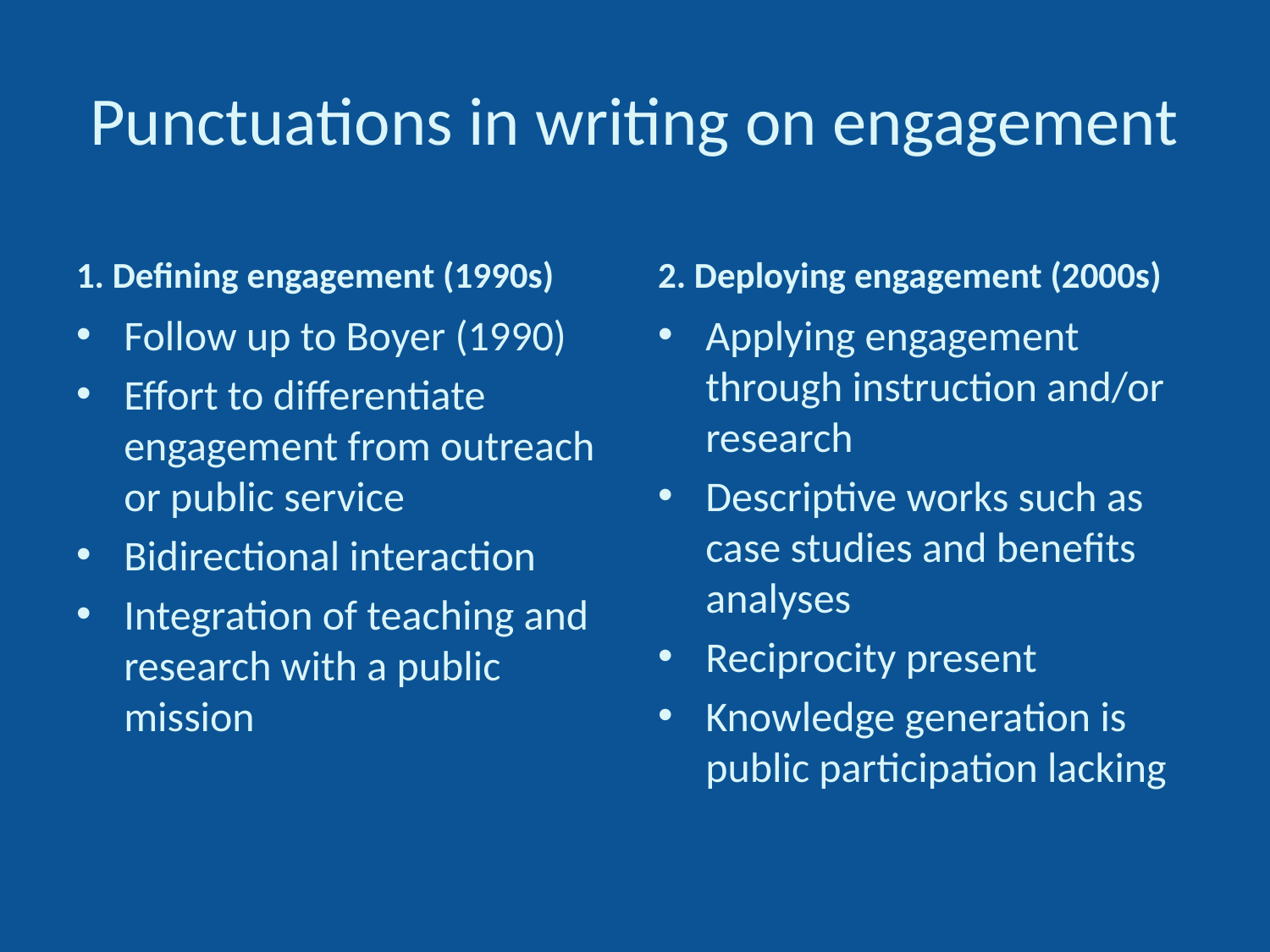

# Punctuations in writing on engagement
1. Defining engagement (1990s)
2. Deploying engagement (2000s)
Follow up to Boyer (1990)
Effort to differentiate engagement from outreach or public service
Bidirectional interaction
Integration of teaching and research with a public mission
Applying engagement through instruction and/or research
Descriptive works such as case studies and benefits analyses
Reciprocity present
Knowledge generation is public participation lacking